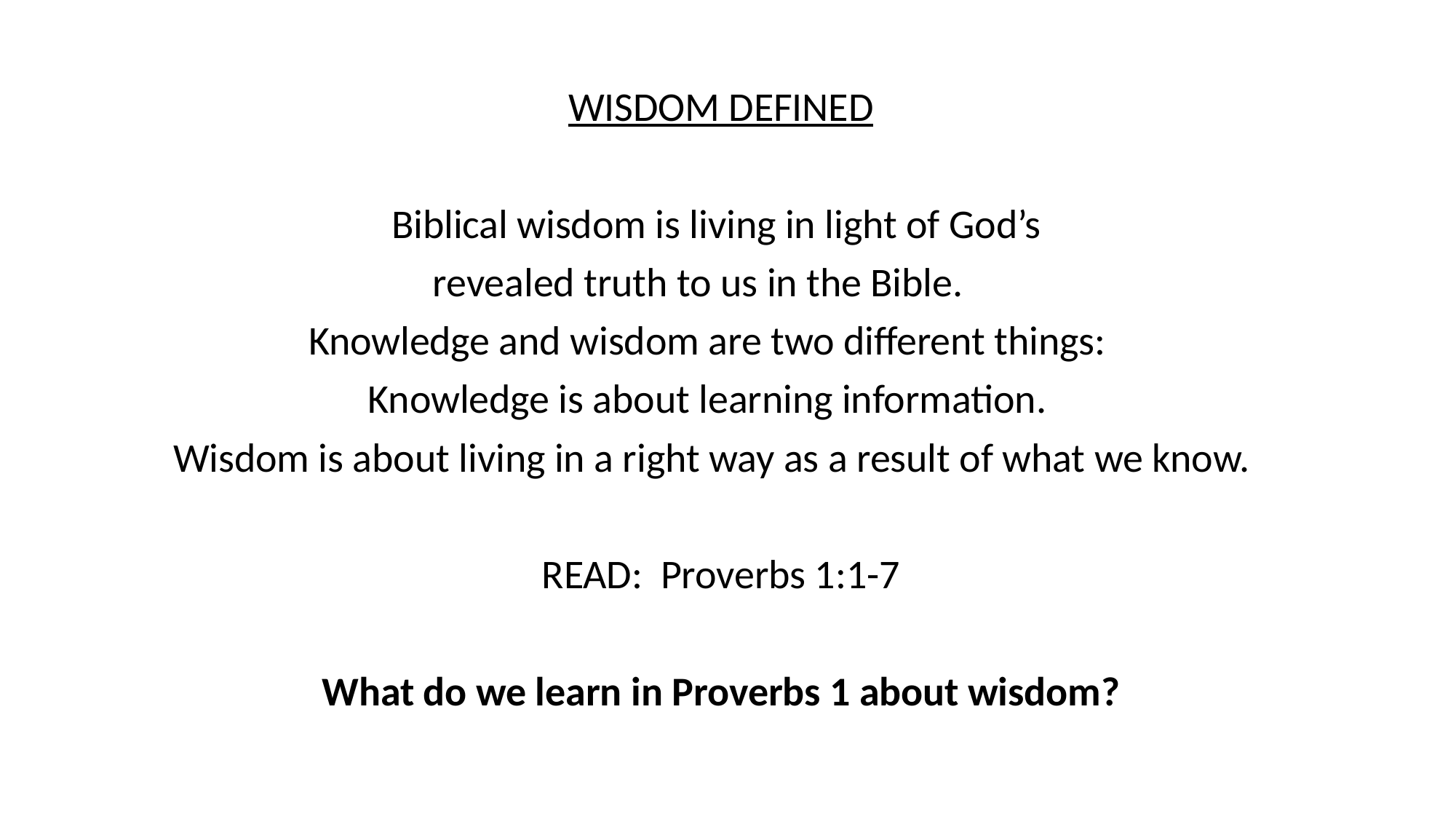

WISDOM DEFINED

Biblical wisdom is living in light of God’s
revealed truth to us in the Bible.
Knowledge and wisdom are two different things:
Knowledge is about learning information.
Wisdom is about living in a right way as a result of what we know.

READ:  Proverbs 1:1-7

What do we learn in Proverbs 1 about wisdom?